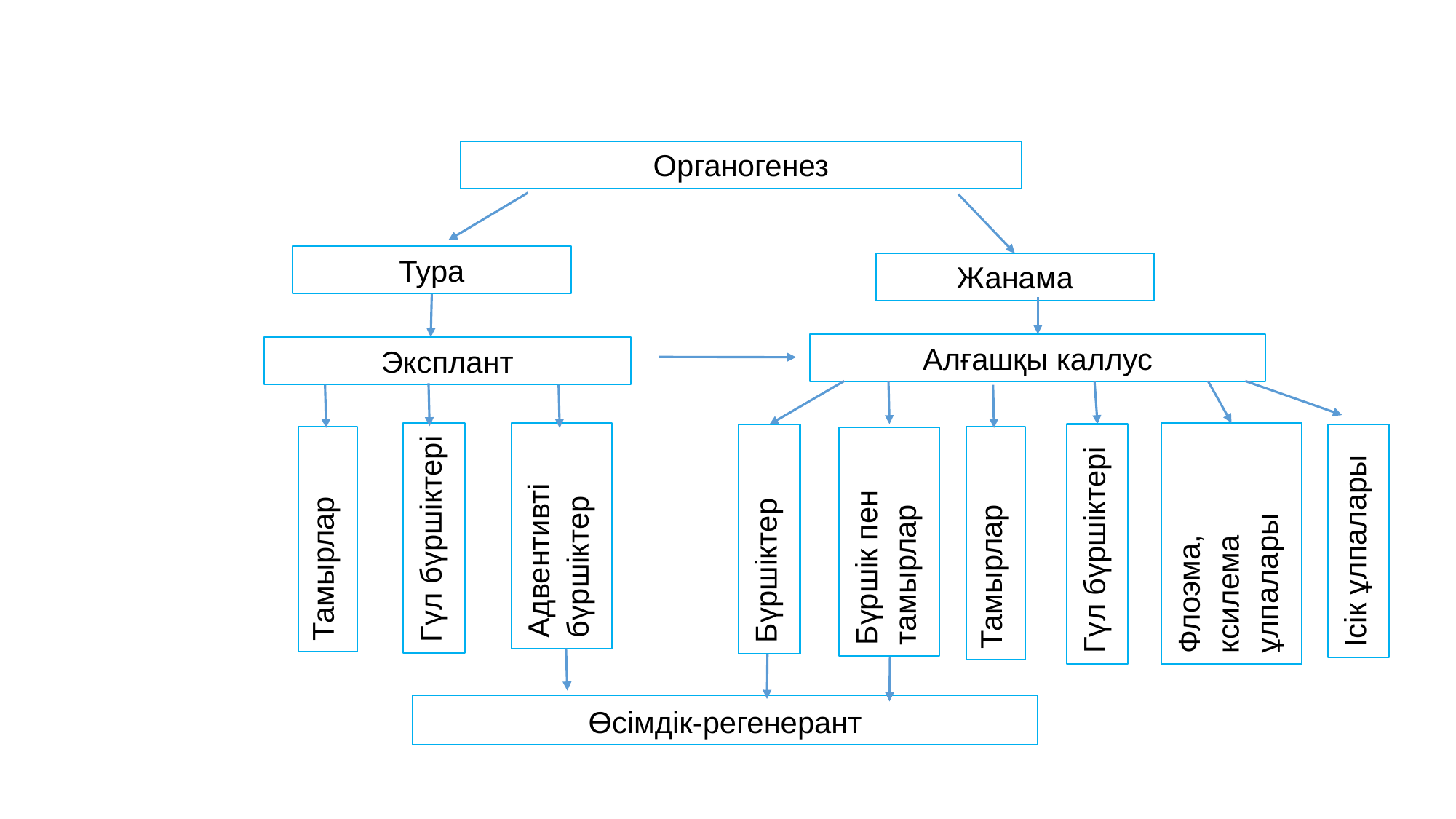

Органогенез
Тура
Жанама
Алғашқы каллус
Эксплант
Адвентивті
бүршіктер
Флоэма, ксилема ұлпалары
Гүл бүршіктері
Гүл бүршіктері
Ісік ұлпалары
Бүршіктер
Тамырлар
Тамырлар
Бүршік пен
тамырлар
Өсімдік-регенерант